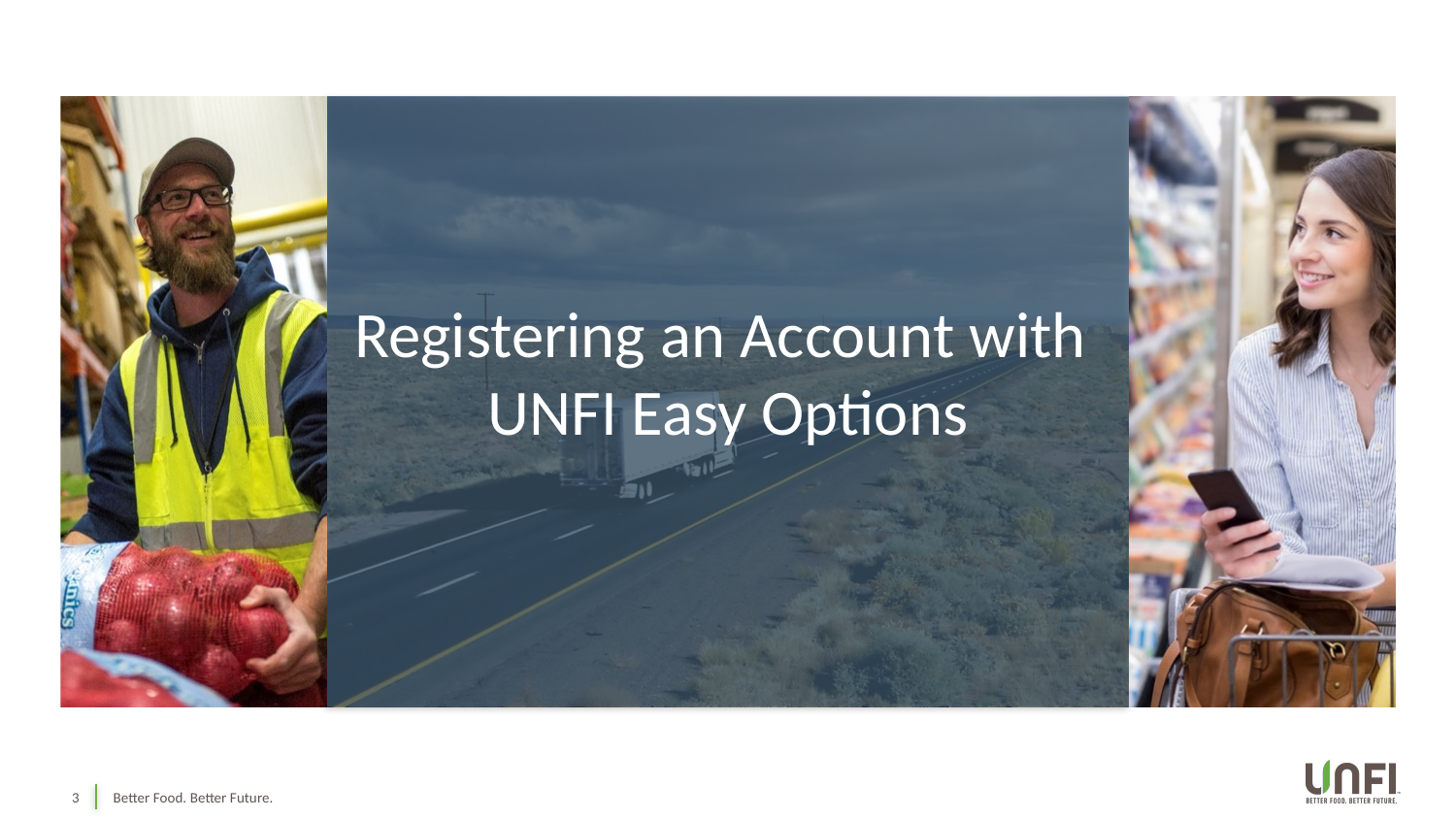

# Registering an Account with UNFI Easy Options
3